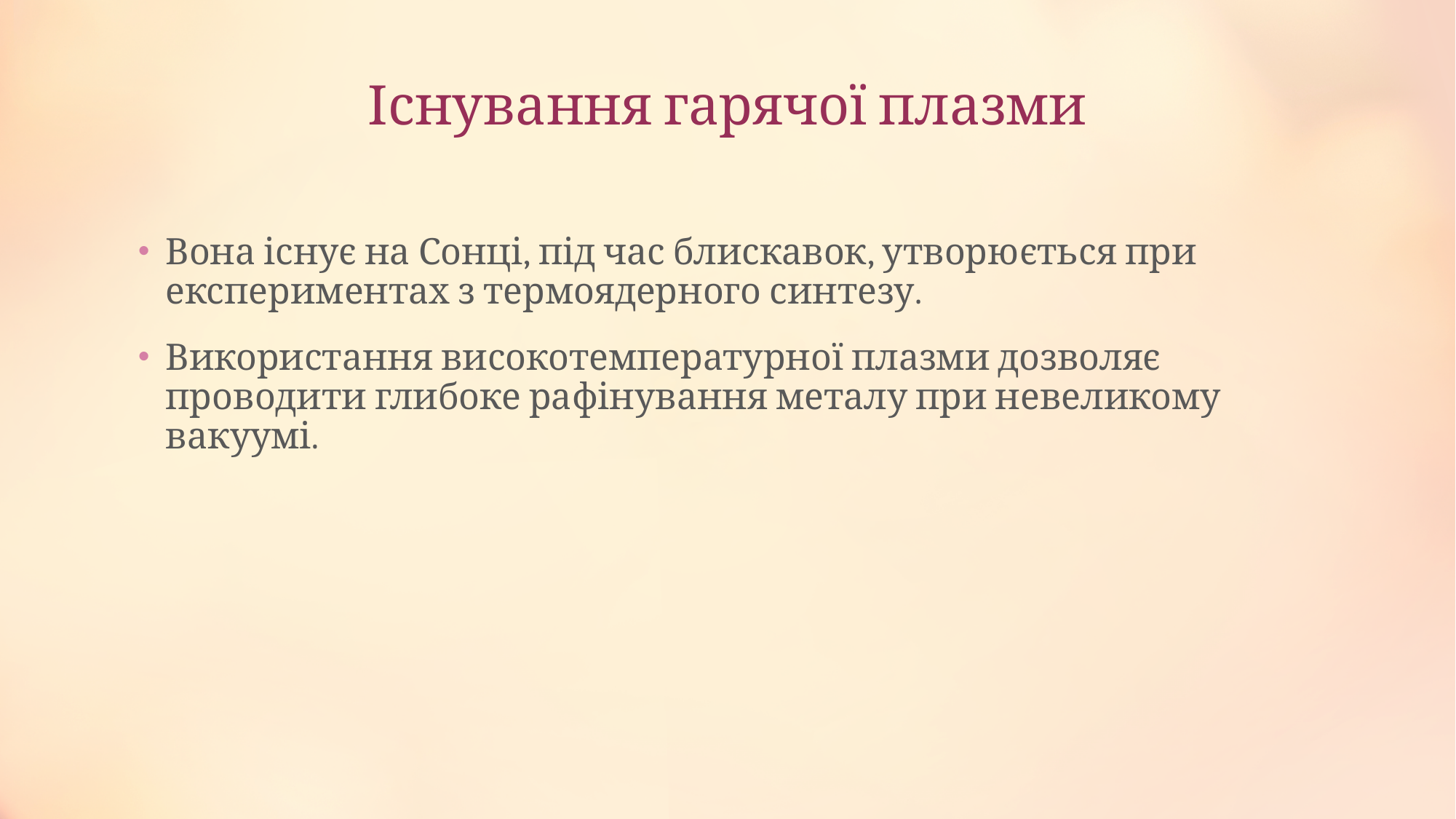

# Існування гарячої плазми
Вона існує на Сонці, під час блискавок, утворюється при експериментах з термоядерного синтезу.
Використання високотемпературної плазми дозволяє проводити глибоке рафінування металу при невеликому вакуумі.